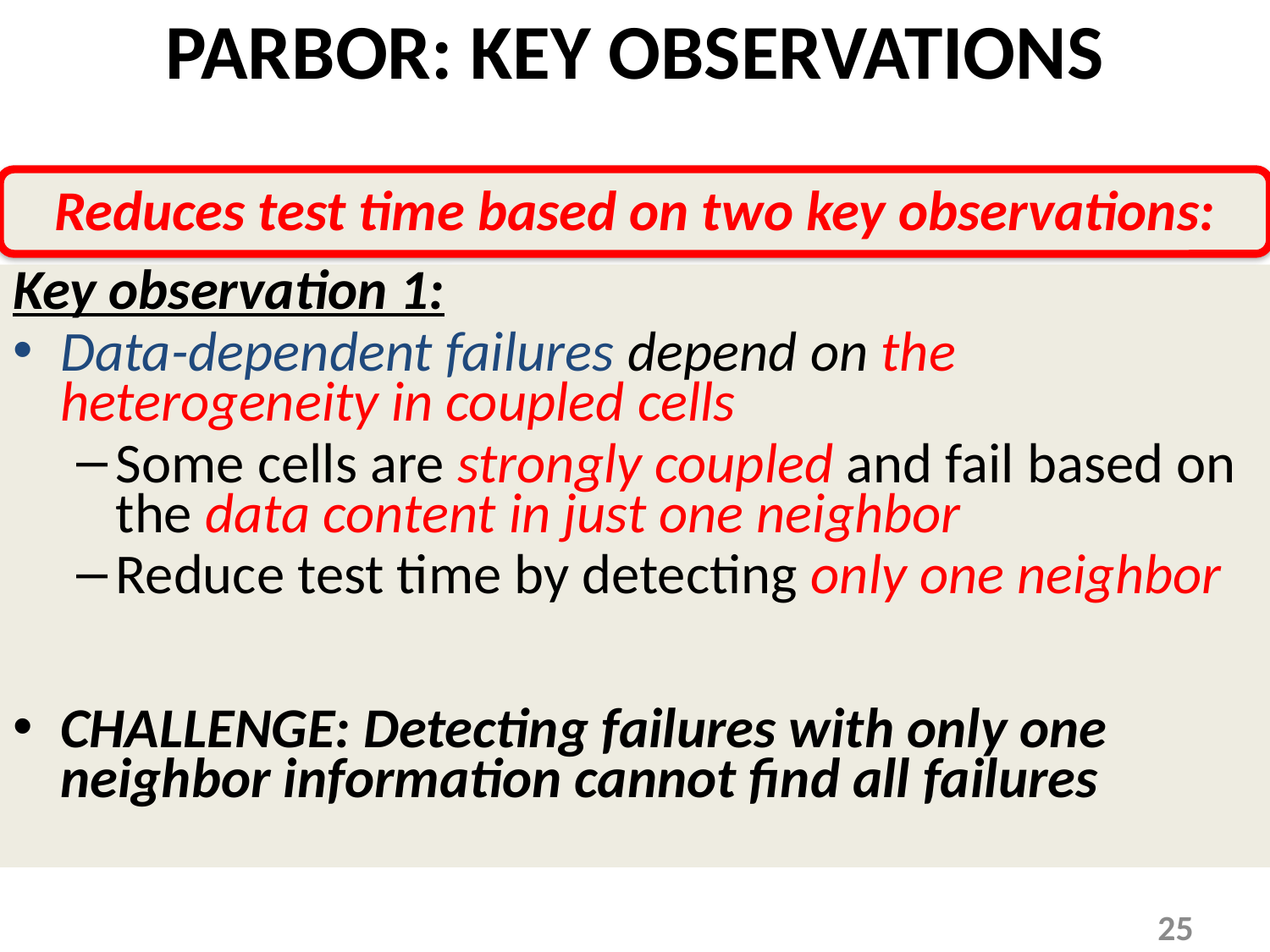

# PARBOR: KEY OBSERVATIONS
Reduces test time based on two key observations:
Key observation 1:
Data-dependent failures depend on the heterogeneity in coupled cells
Some cells are strongly coupled and fail based on the data content in just one neighbor
Reduce test time by detecting only one neighbor

CHALLENGE: Detecting failures with only one neighbor information cannot find all failures
25